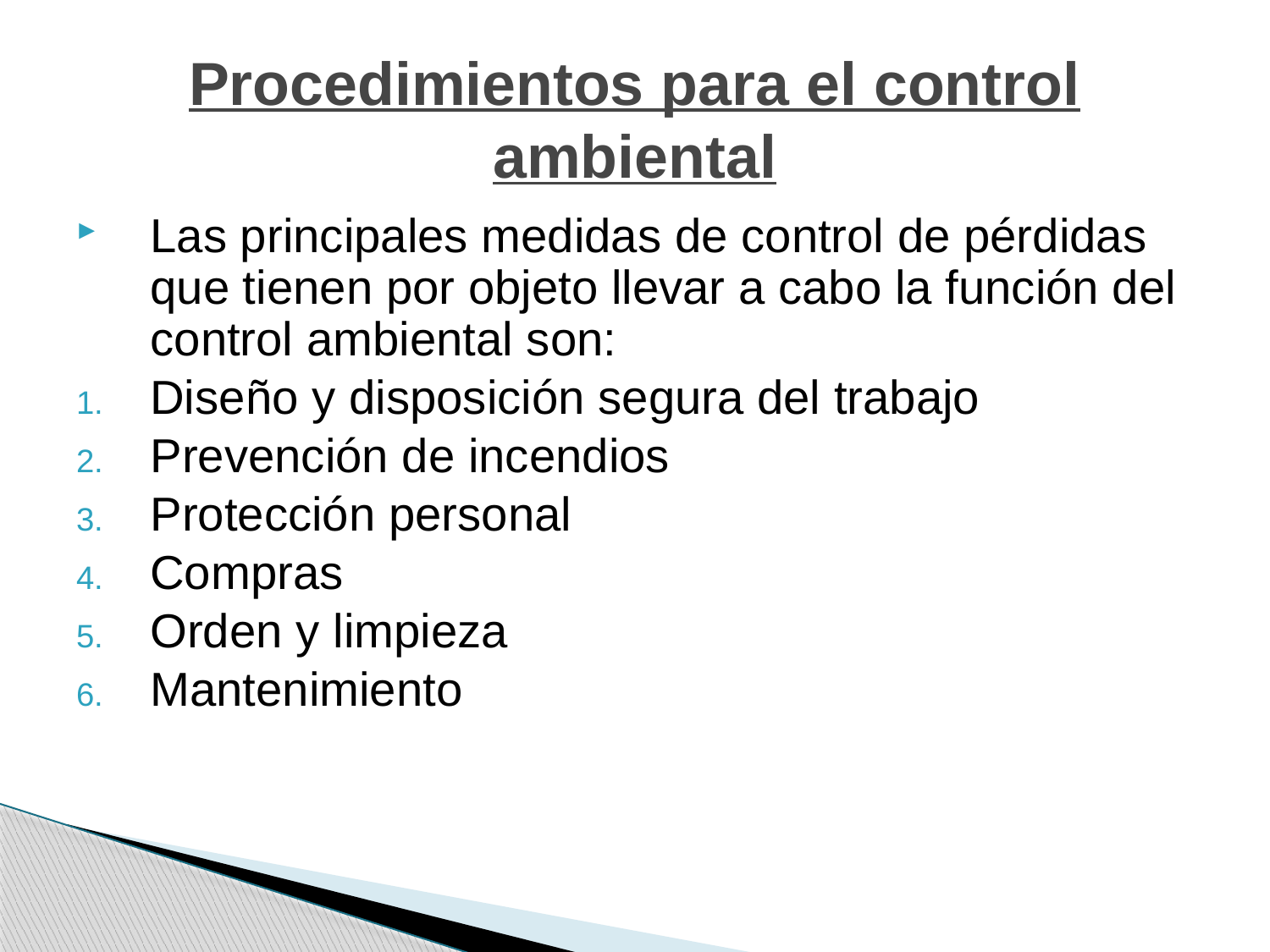

# Procedimientos para el control ambiental
Las principales medidas de control de pérdidas que tienen por objeto llevar a cabo la función del control ambiental son:
Diseño y disposición segura del trabajo
Prevención de incendios
Protección personal
Compras
Orden y limpieza
Mantenimiento